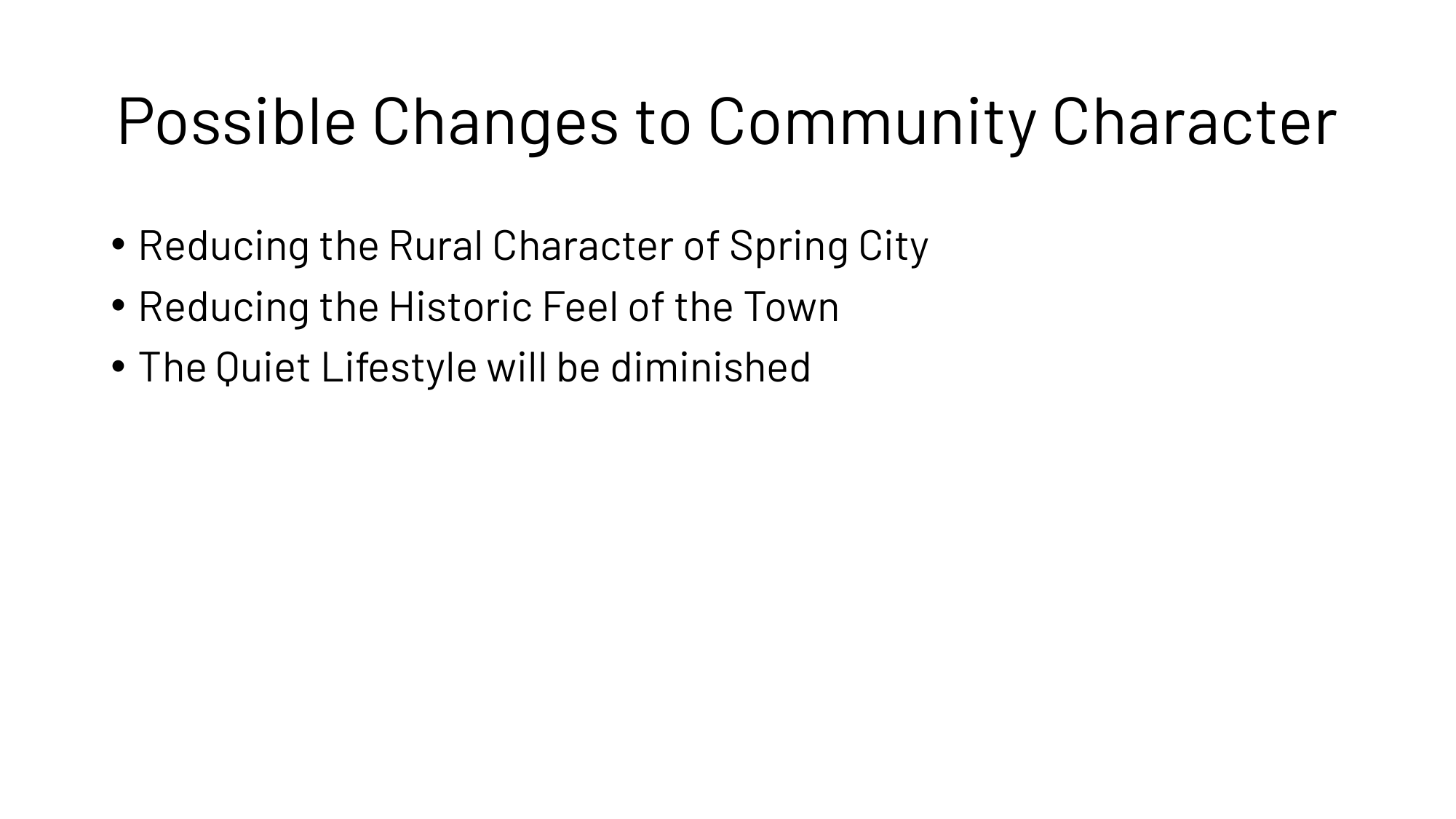

# Possible Changes to Community Character
Reducing the Rural Character of Spring City
Reducing the Historic Feel of the Town
The Quiet Lifestyle will be diminished